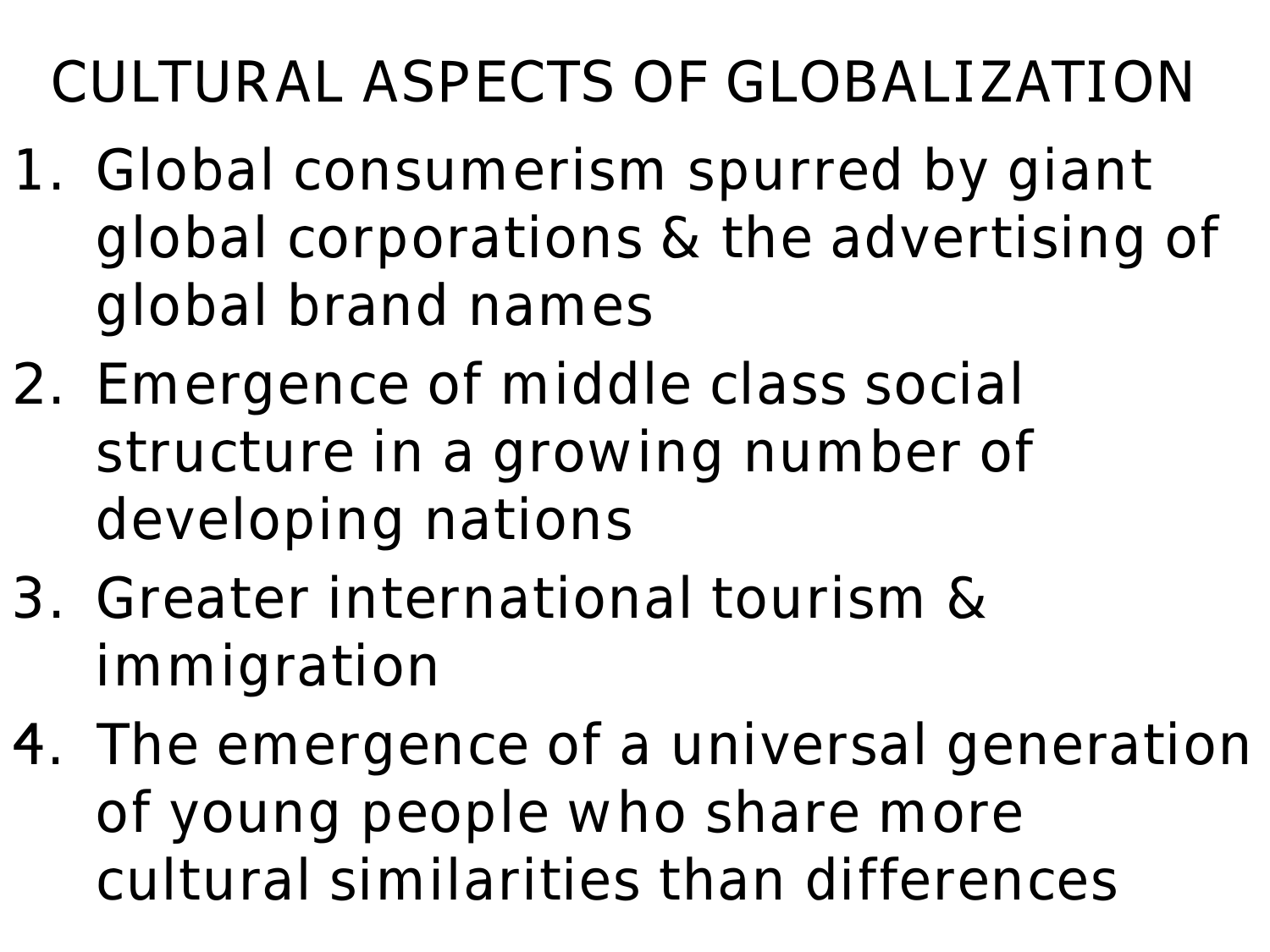

# CULTURAL ASPECTS OF GLOBALIZATION
Global consumerism spurred by giant global corporations & the advertising of global brand names
Emergence of middle class social structure in a growing number of developing nations
Greater international tourism & immigration
The emergence of a universal generation of young people who share more cultural similarities than differences